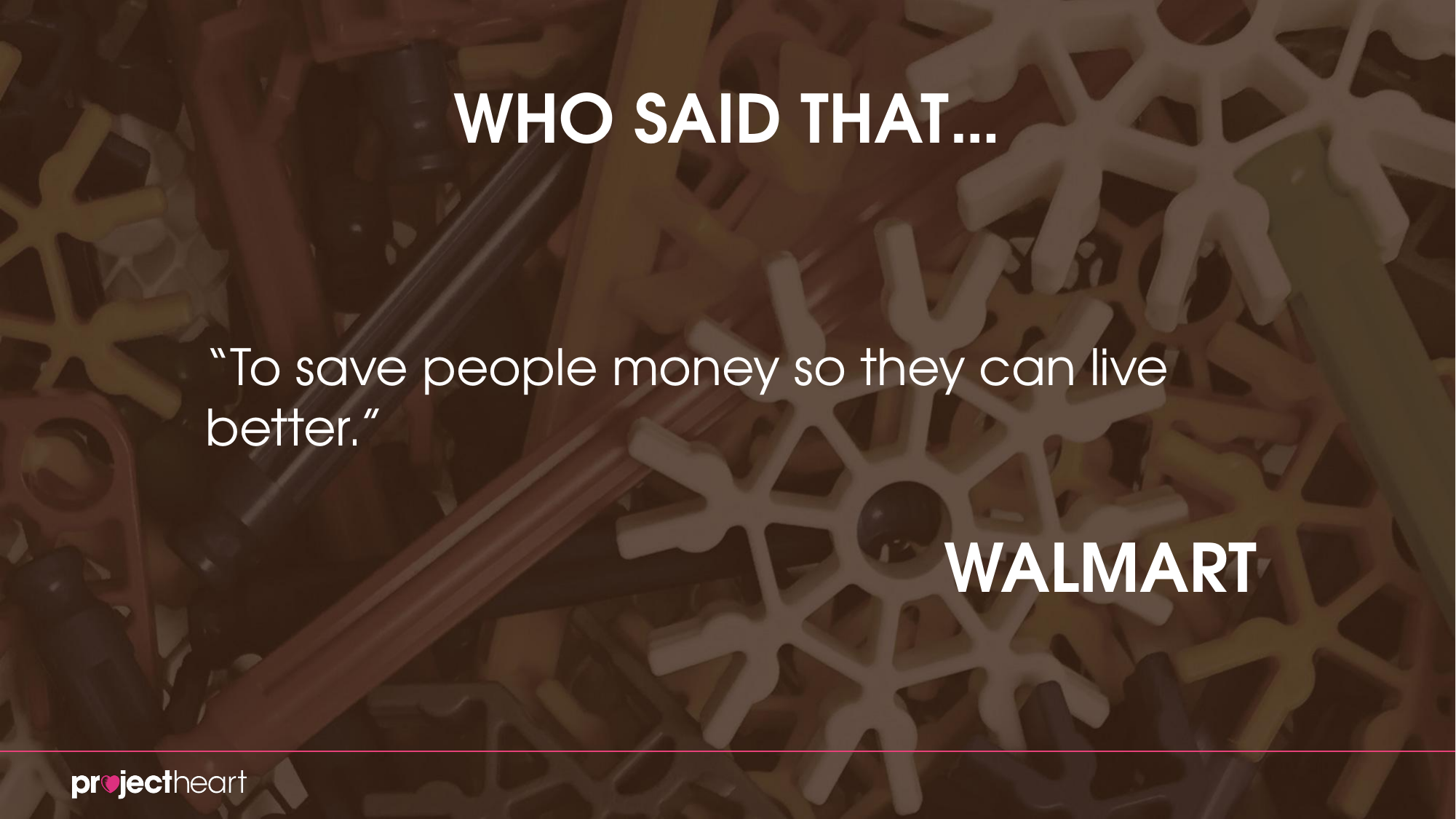

# WHO SAID THAT…
“To save people money so they can live better.”
WALMART